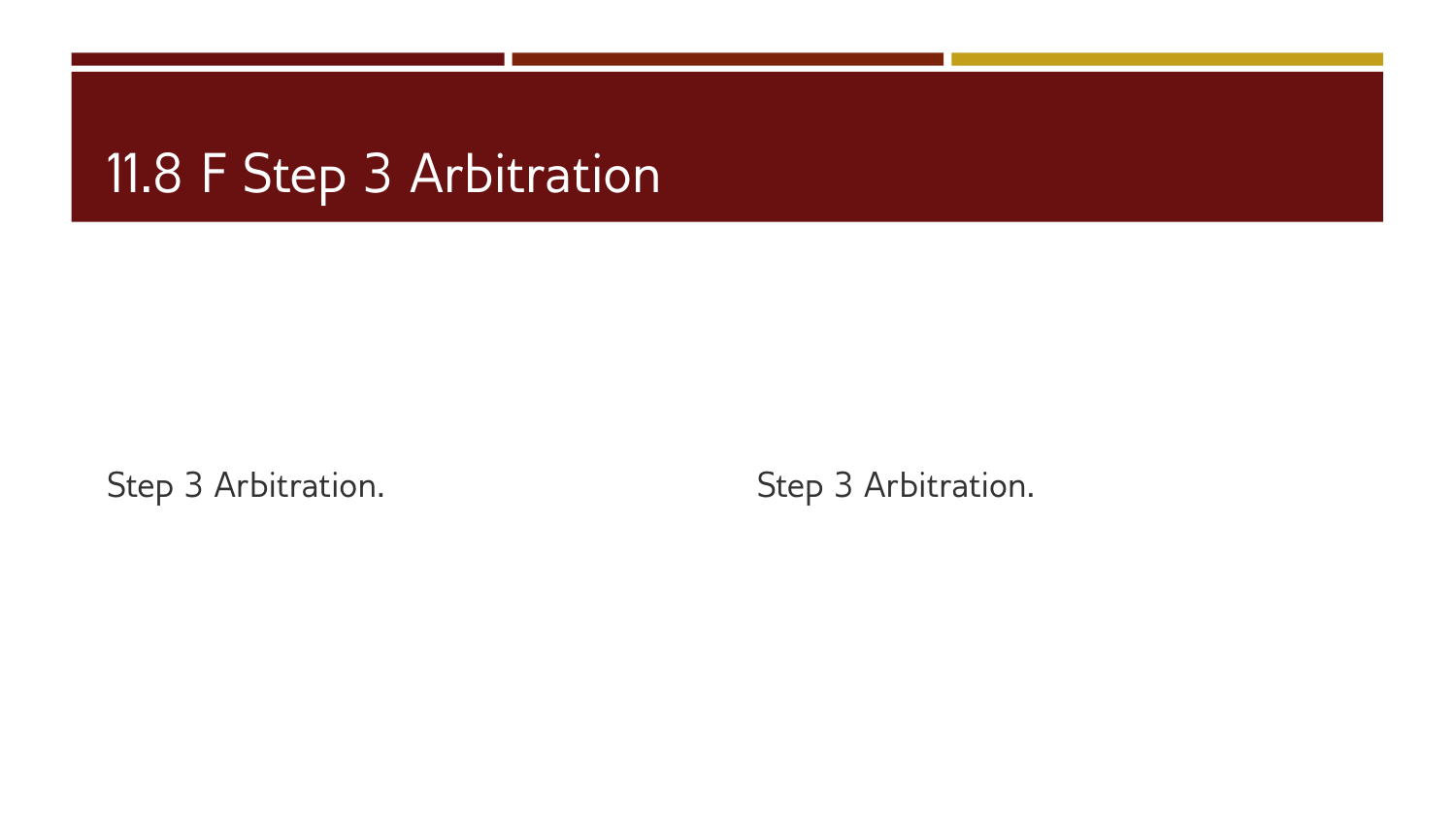

# 11.8 F Step 3 Arbitration
Step 3 Arbitration.
Step 3 Arbitration.